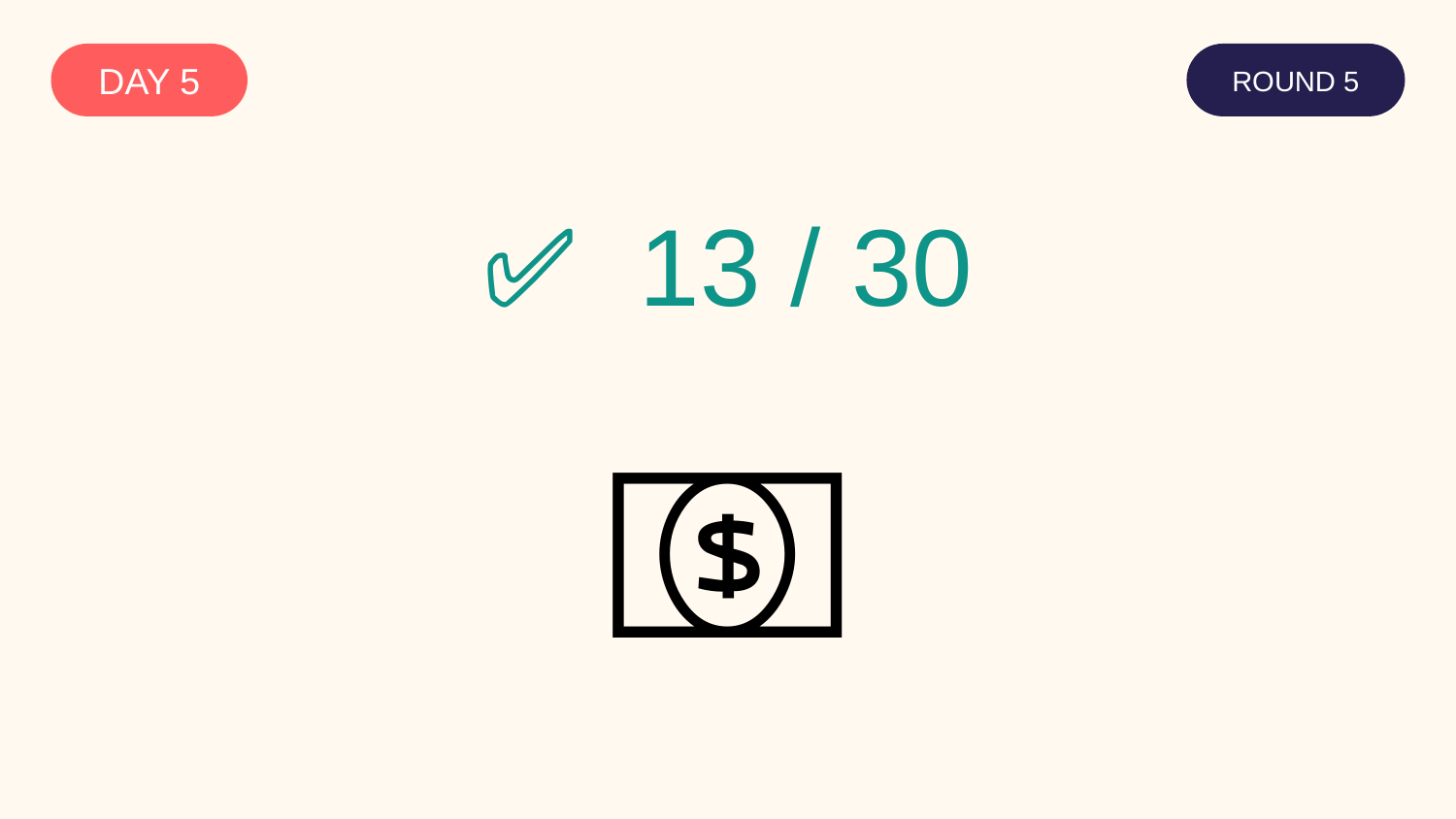

DAY 5

ROUND 5
✅  13 / 30
💵